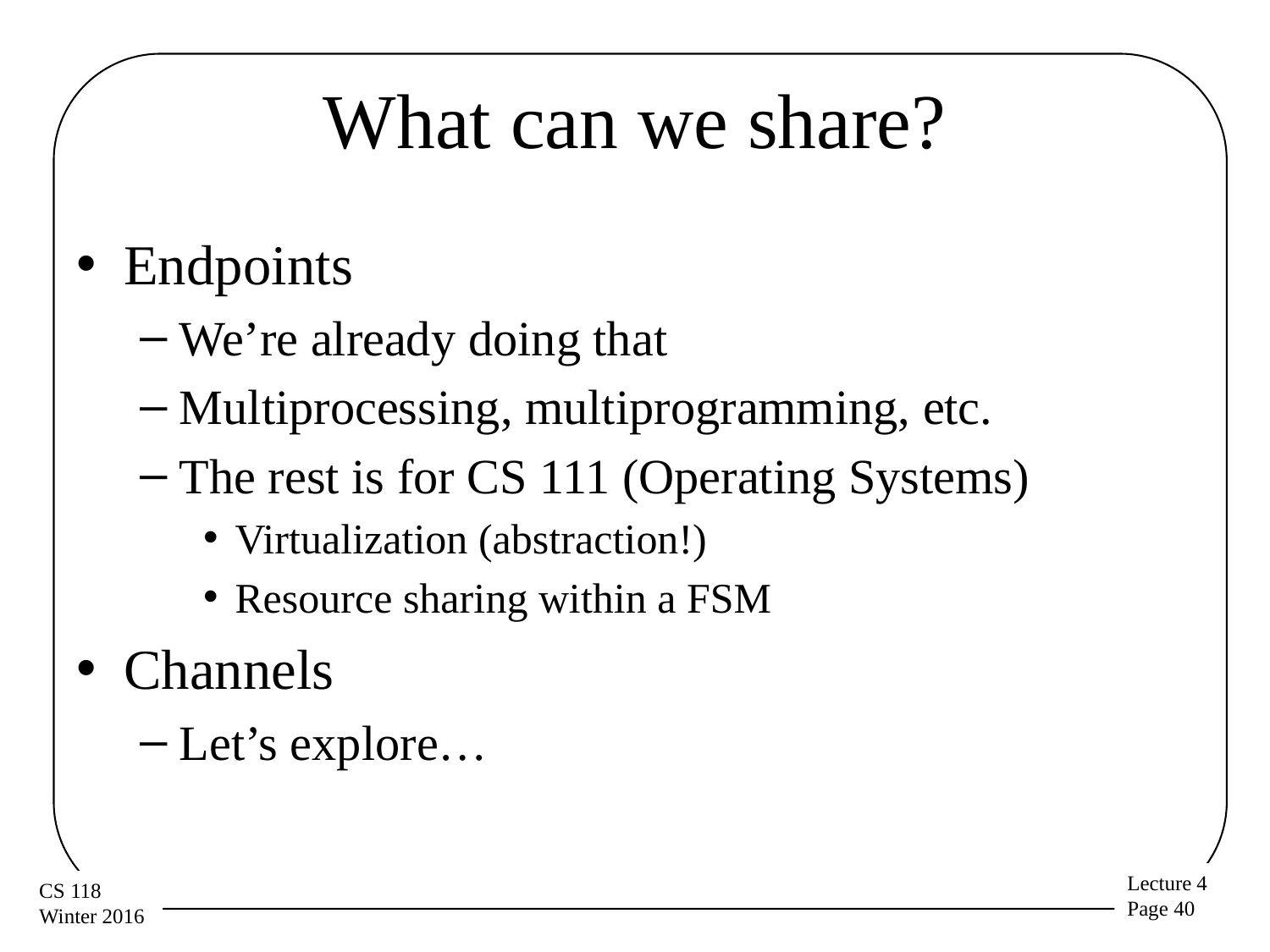

# What can we share?
Endpoints
We’re already doing that
Multiprocessing, multiprogramming, etc.
The rest is for CS 111 (Operating Systems)
Virtualization (abstraction!)
Resource sharing within a FSM
Channels
Let’s explore…